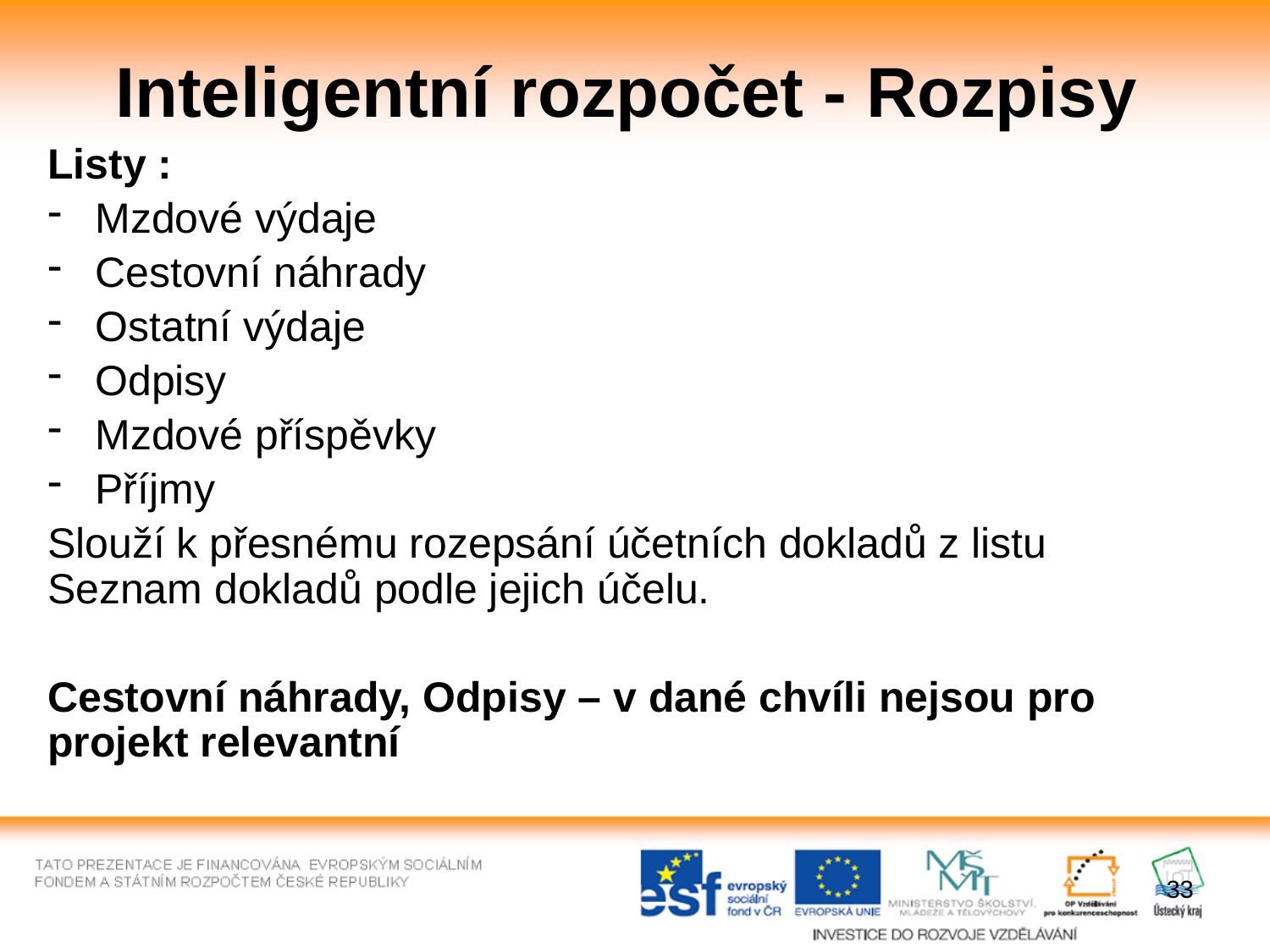

# Inteligentní rozpočet - Rozpisy
Listy :
Mzdové výdaje
Cestovní náhrady
Ostatní výdaje
Odpisy
Mzdové příspěvky
Příjmy
Slouží k přesnému rozepsání účetních dokladů z listu Seznam dokladů podle jejich účelu.

Cestovní náhrady, Odpisy – v dané chvíli nejsou pro projekt relevantní

33